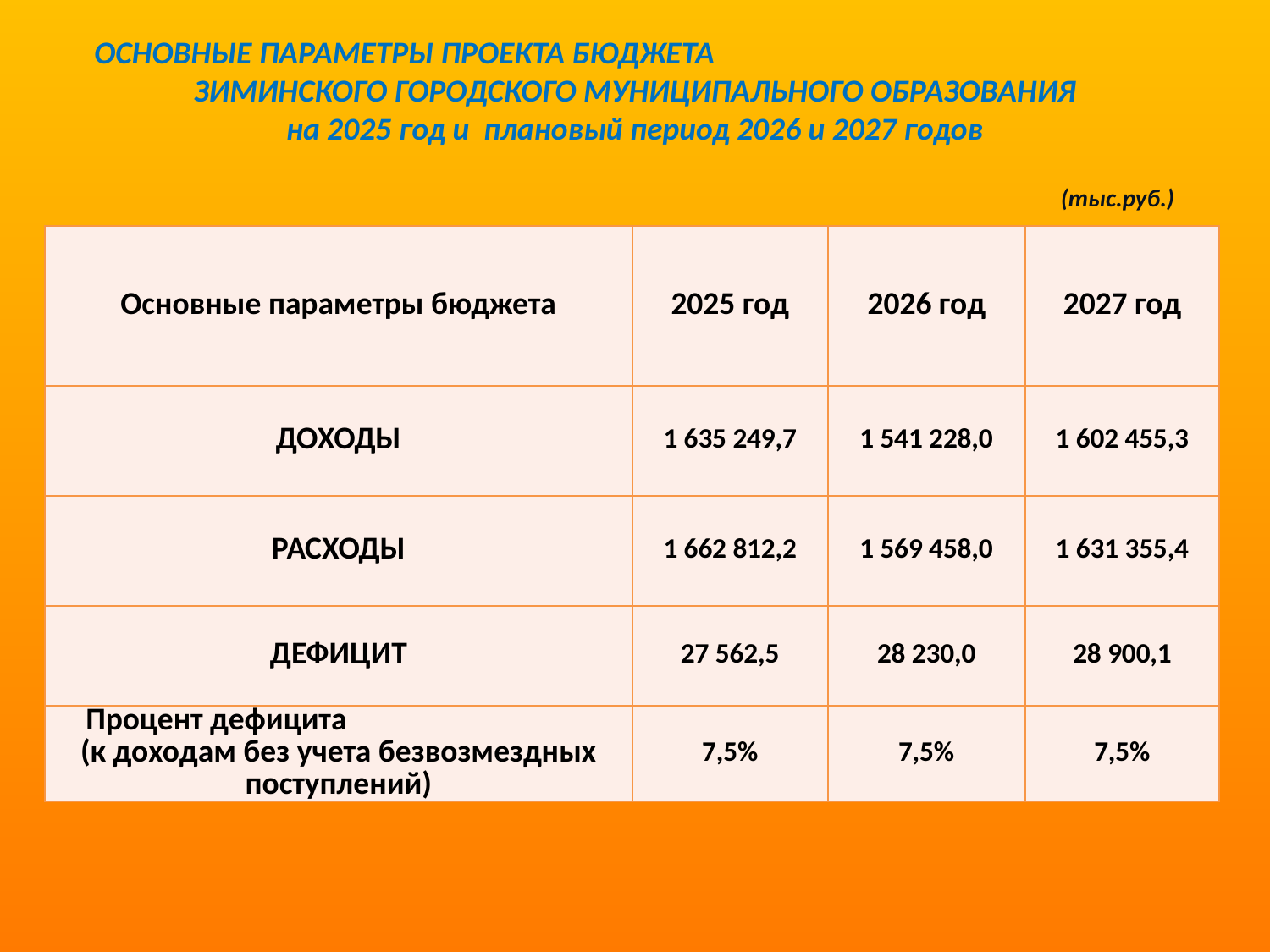

ОСНОВНЫЕ ПАРАМЕТРЫ ПРОЕКТА БЮДЖЕТА                                                                 ЗИМИНСКОГО ГОРОДСКОГО МУНИЦИПАЛЬНОГО ОБРАЗОВАНИЯ
на 2025 год и  плановый период 2026 и 2027 годов
     (тыс.руб.)
| Основные параметры бюджета | 2025 год | 2026 год | 2027 год |
| --- | --- | --- | --- |
| ДОХОДЫ | 1 635 249,7 | 1 541 228,0 | 1 602 455,3 |
| РАСХОДЫ | 1 662 812,2 | 1 569 458,0 | 1 631 355,4 |
| ДЕФИЦИТ | 27 562,5 | 28 230,0 | 28 900,1 |
| Процент дефицита (к доходам без учета безвозмездных поступлений) | 7,5% | 7,5% | 7,5% |